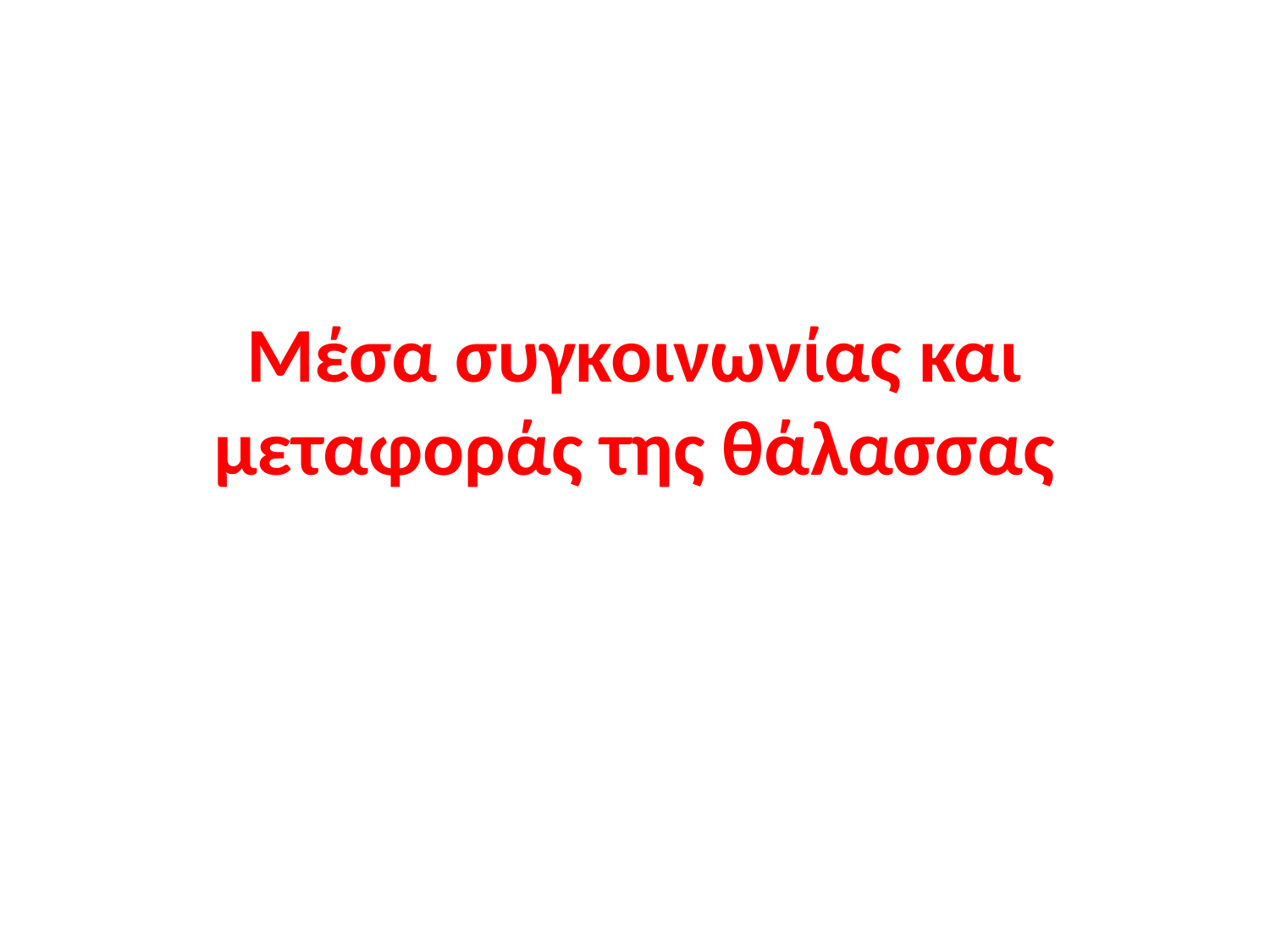

# Μέσα συγκοινωνίας και μεταφοράς της θάλασσας